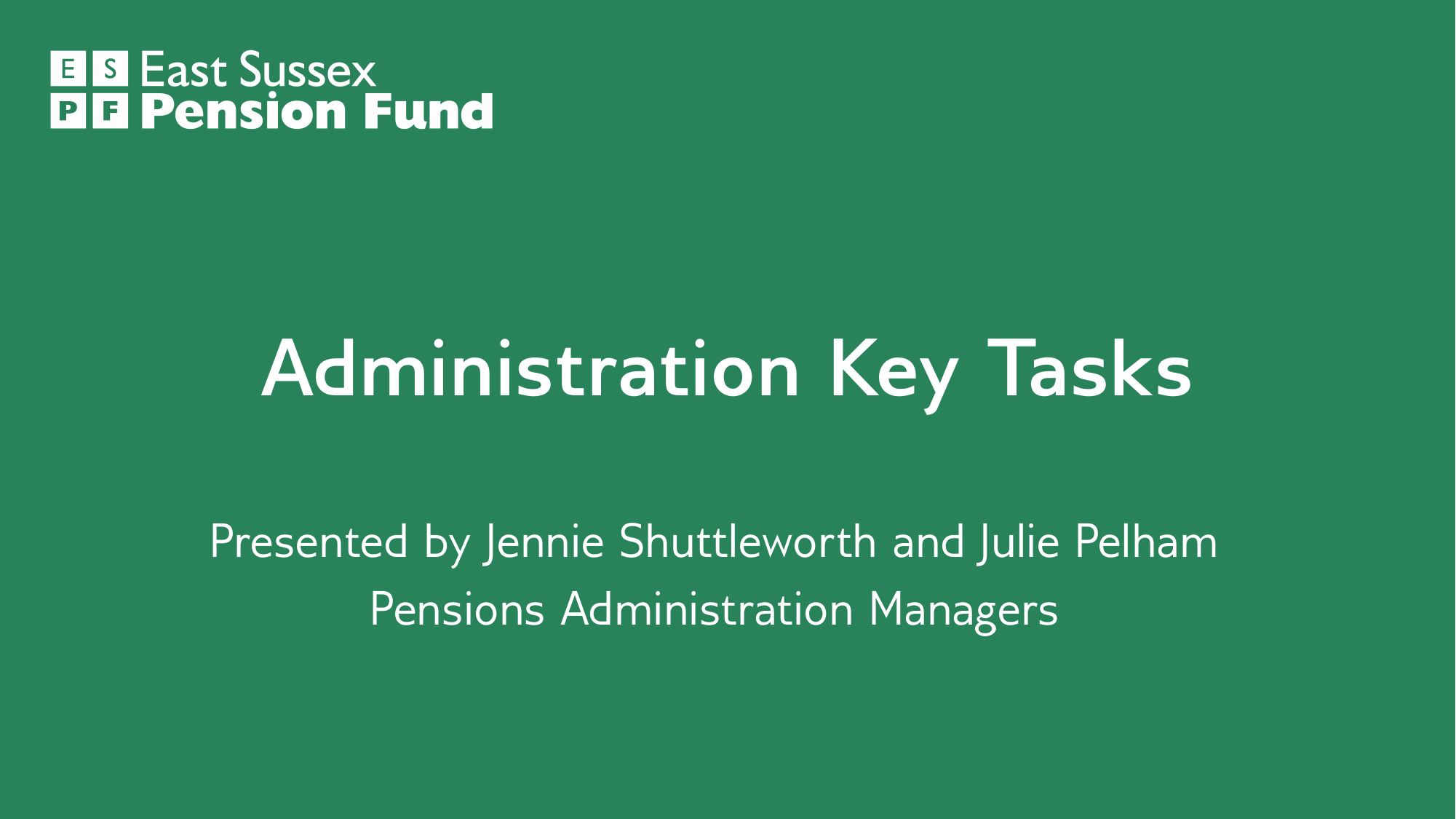

# Administration Key Tasks
Presented by Jennie Shuttleworth and Julie Pelham
Pensions Administration Managers